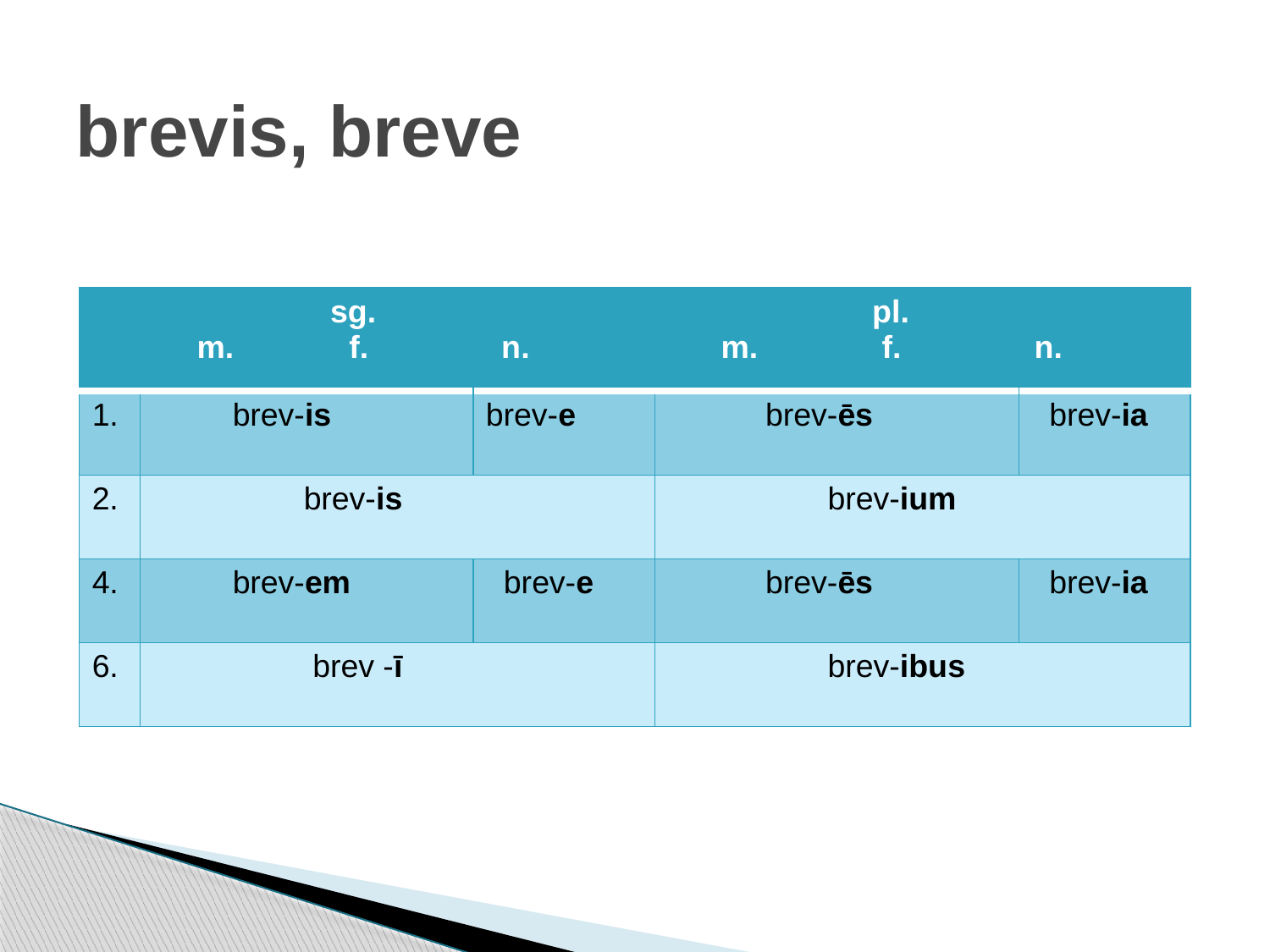

# brevis, breve

|  | sg. m. f. n. |  | pl. m. f. n. |  |
| --- | --- | --- | --- | --- |
| 1. | brev-is | brev-e | brev-ēs | brev-ia |
| 2. | brev-is |  | brev-ium |  |
| 4. | brev-em | brev-e | brev-ēs | brev-ia |
| 6. | brev -ī |  | brev-ibus |  |